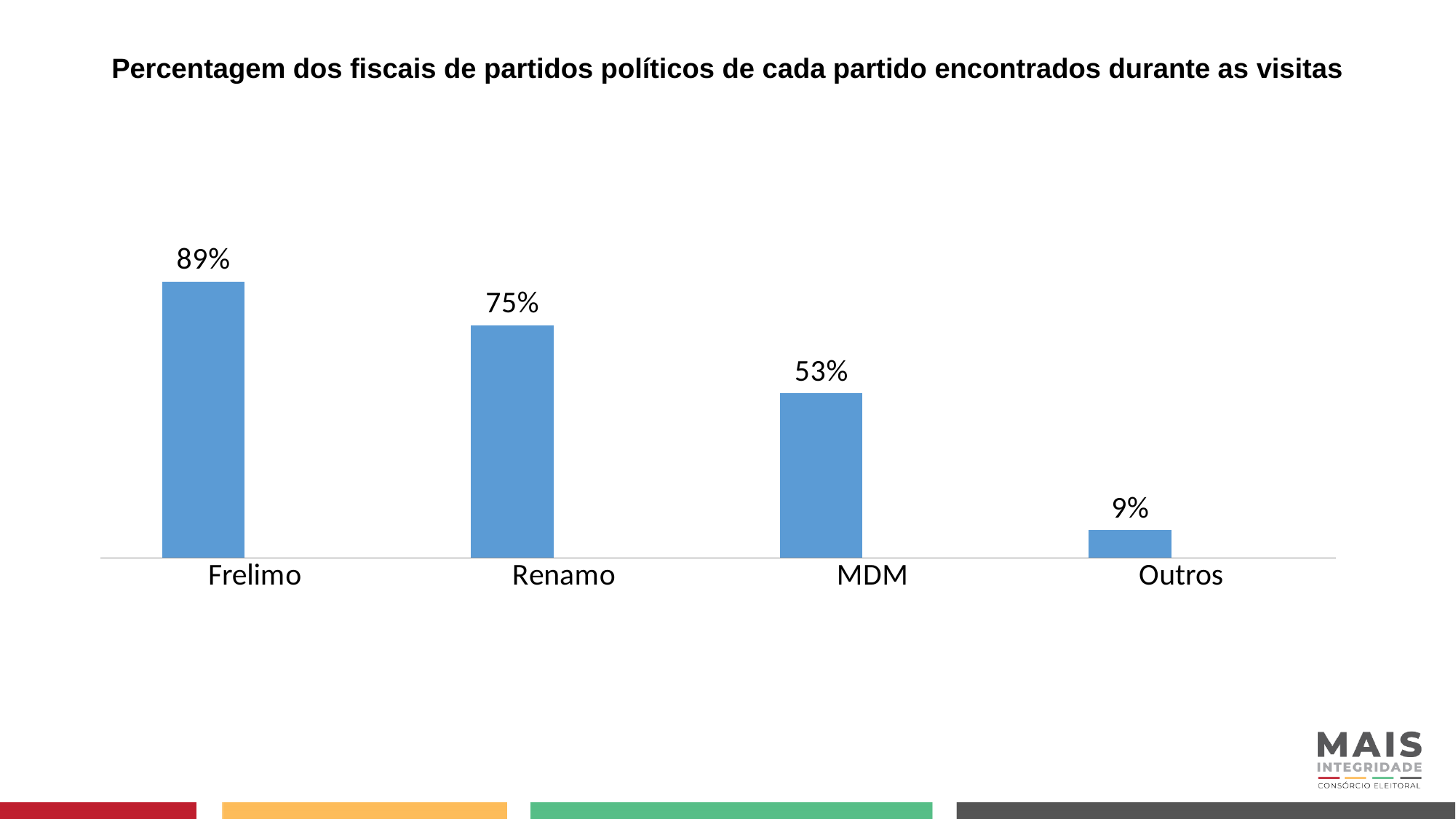

# Percentagem dos fiscais de partidos políticos de cada partido encontrados durante as visitas

### Chart

| Category | Percentagem |  |
|---|---|---|
| Frelimo | 0.89 | None |
| Renamo | 0.75 | None |
| MDM | 0.53 | None |
| Outros | 0.09 | None |